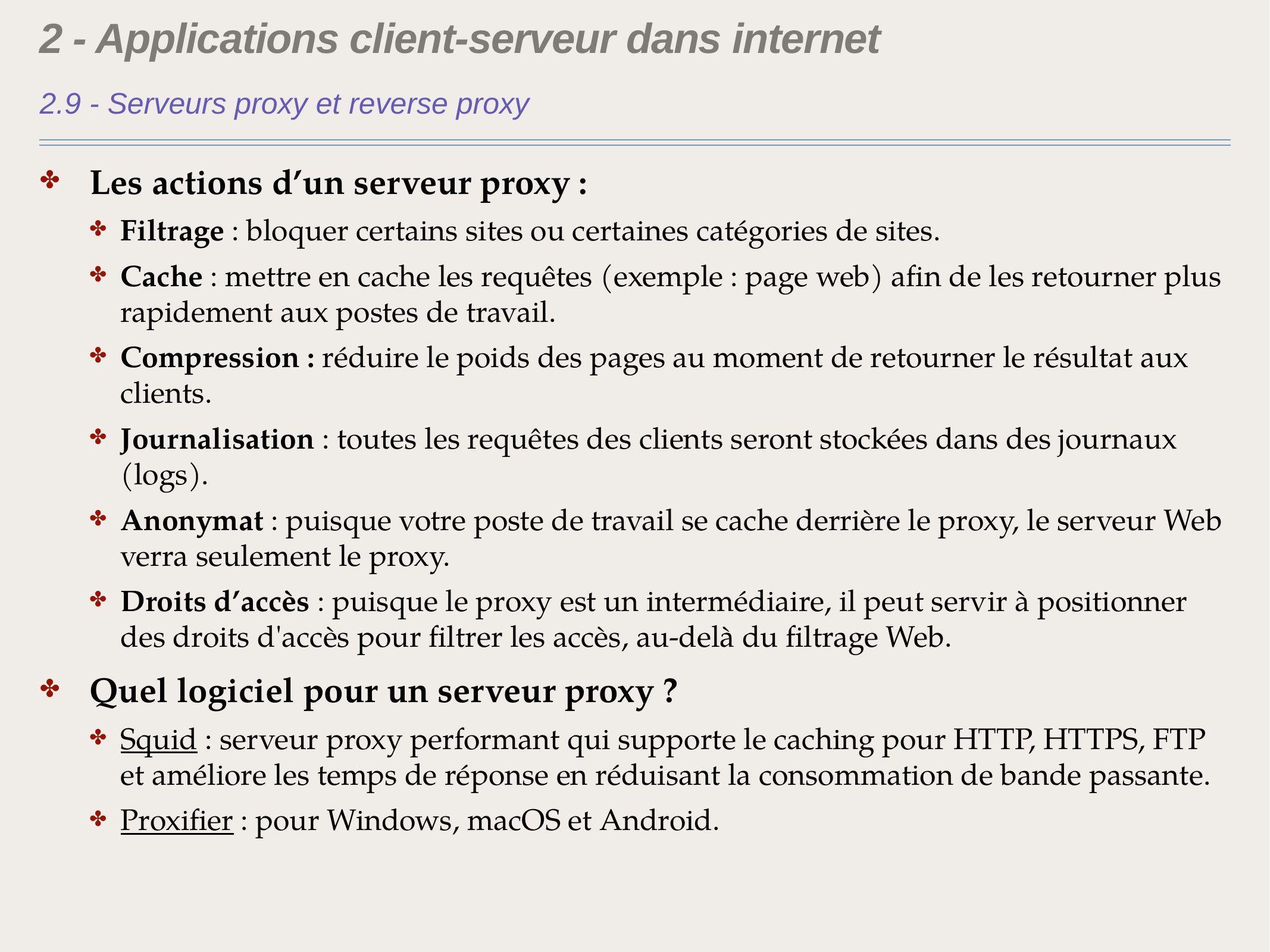

# 2 - Applications client-serveur dans internet
2.9 - Serveurs proxy et reverse proxy
Les actions d’un serveur proxy :
Filtrage : bloquer certains sites ou certaines catégories de sites.
Cache : mettre en cache les requêtes (exemple : page web) afin de les retourner plus rapidement aux postes de travail.
Compression : réduire le poids des pages au moment de retourner le résultat aux clients.
Journalisation : toutes les requêtes des clients seront stockées dans des journaux (logs).
Anonymat : puisque votre poste de travail se cache derrière le proxy, le serveur Web verra seulement le proxy.
Droits d’accès : puisque le proxy est un intermédiaire, il peut servir à positionner des droits d'accès pour filtrer les accès, au-delà du filtrage Web.
Quel logiciel pour un serveur proxy ?
Squid : serveur proxy performant qui supporte le caching pour HTTP, HTTPS, FTP et améliore les temps de réponse en réduisant la consommation de bande passante.
Proxifier : pour Windows, macOS et Android.
71